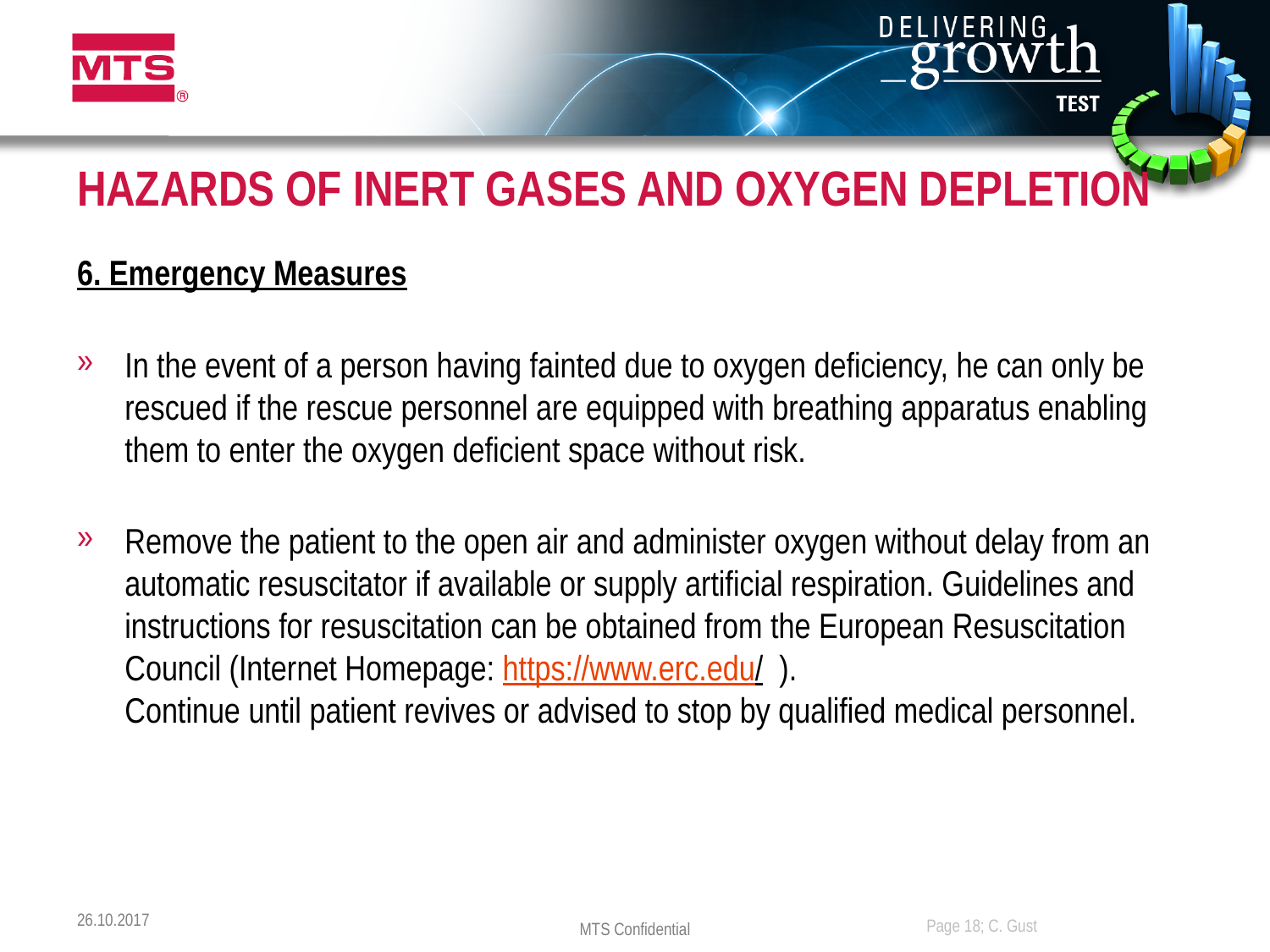

# HAZARDS OF INERT GASES AND OXYGEN DEPLETION

6. Emergency Measures
In the event of a person having fainted due to oxygen deficiency, he can only be rescued if the rescue personnel are equipped with breathing apparatus enabling them to enter the oxygen deficient space without risk.
Remove the patient to the open air and administer oxygen without delay from an automatic resuscitator if available or supply artificial respiration. Guidelines and instructions for resuscitation can be obtained from the European Resuscitation Council (Internet Homepage: https://www.erc.edu/  ).
Continue until patient revives or advised to stop by qualified medical personnel.
26.10.2017

Page 18; C. Gust

MTS Confidential